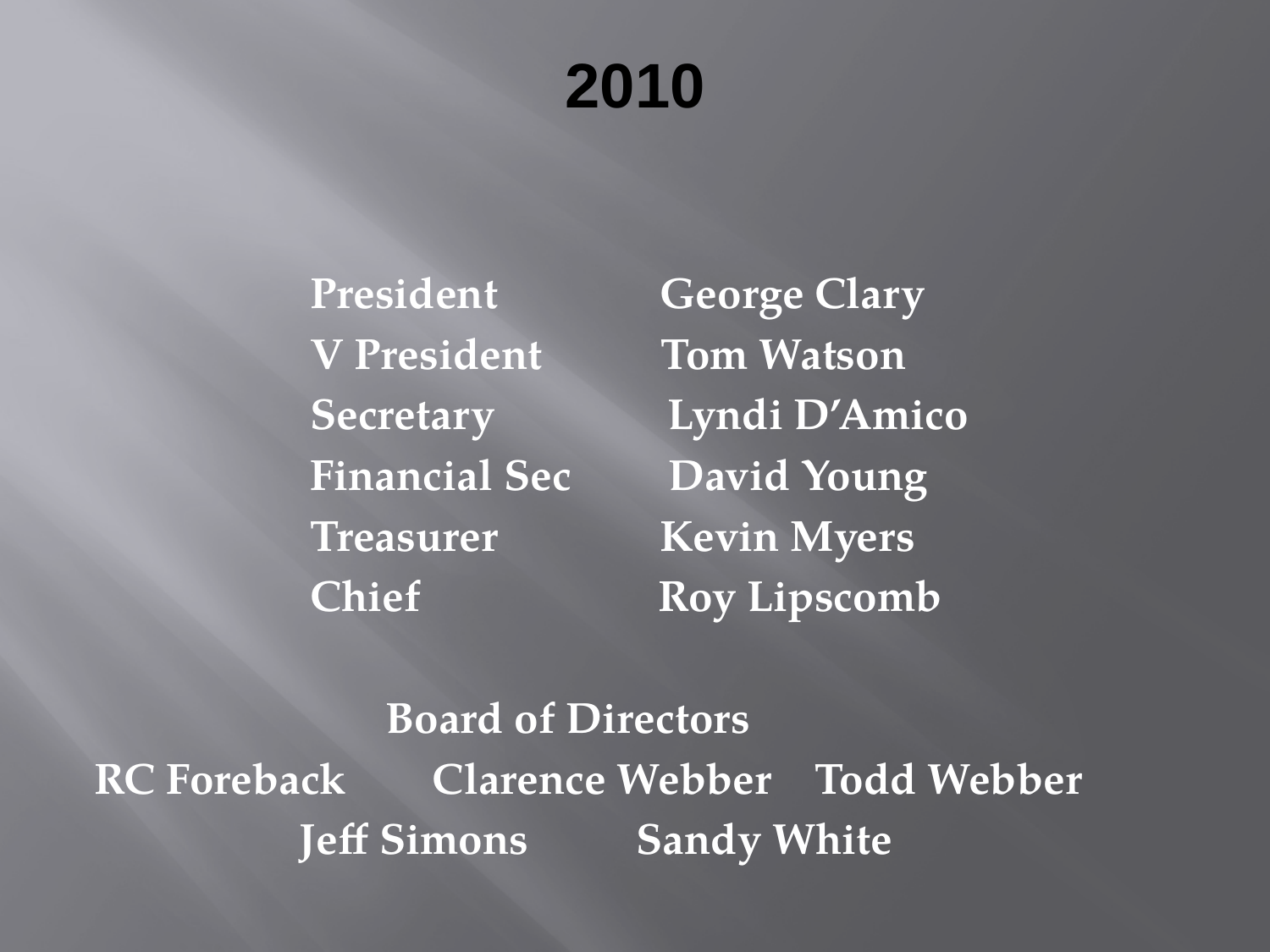

# 2010

                    President               George Clary
                    V President           Tom Watson
                    Secretary                Lyndi D’Amico
                    Financial Sec         David Young
                    Treasurer               Kevin Myers
                    Chief                      Roy Lipscomb

                           Board of Directors
RC Foreback        Clarence Webber    Todd Webber
                   Jeff Simons          Sandy White